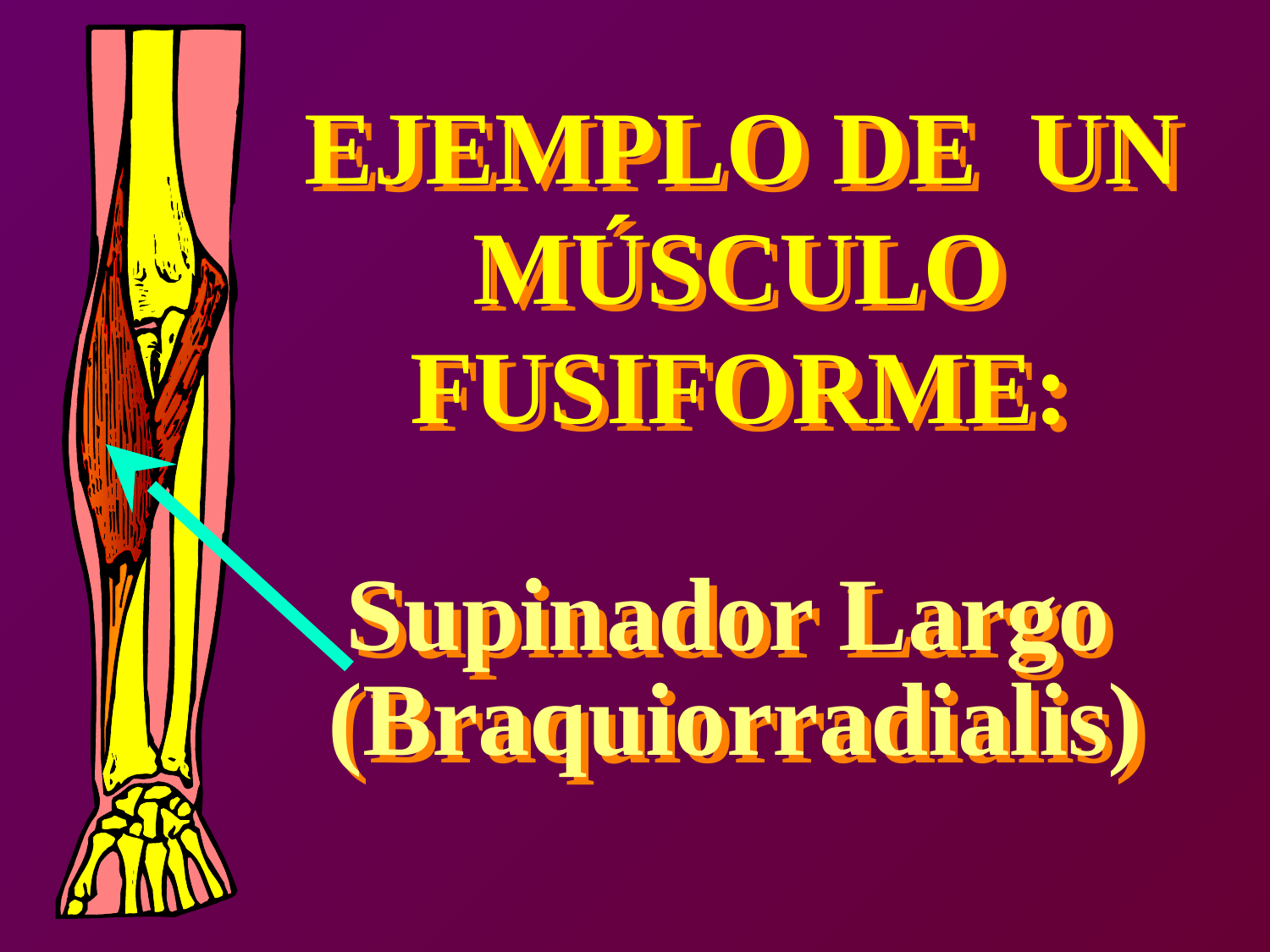

EJEMPLO DE  UN
EJEMPLO DE  UN
MÚSCULO
MÚSCULO
FUSIFORME:
FUSIFORME:

Supinador Largo
Supinador Largo
(Braquiorradialis)
(Braquiorradialis)